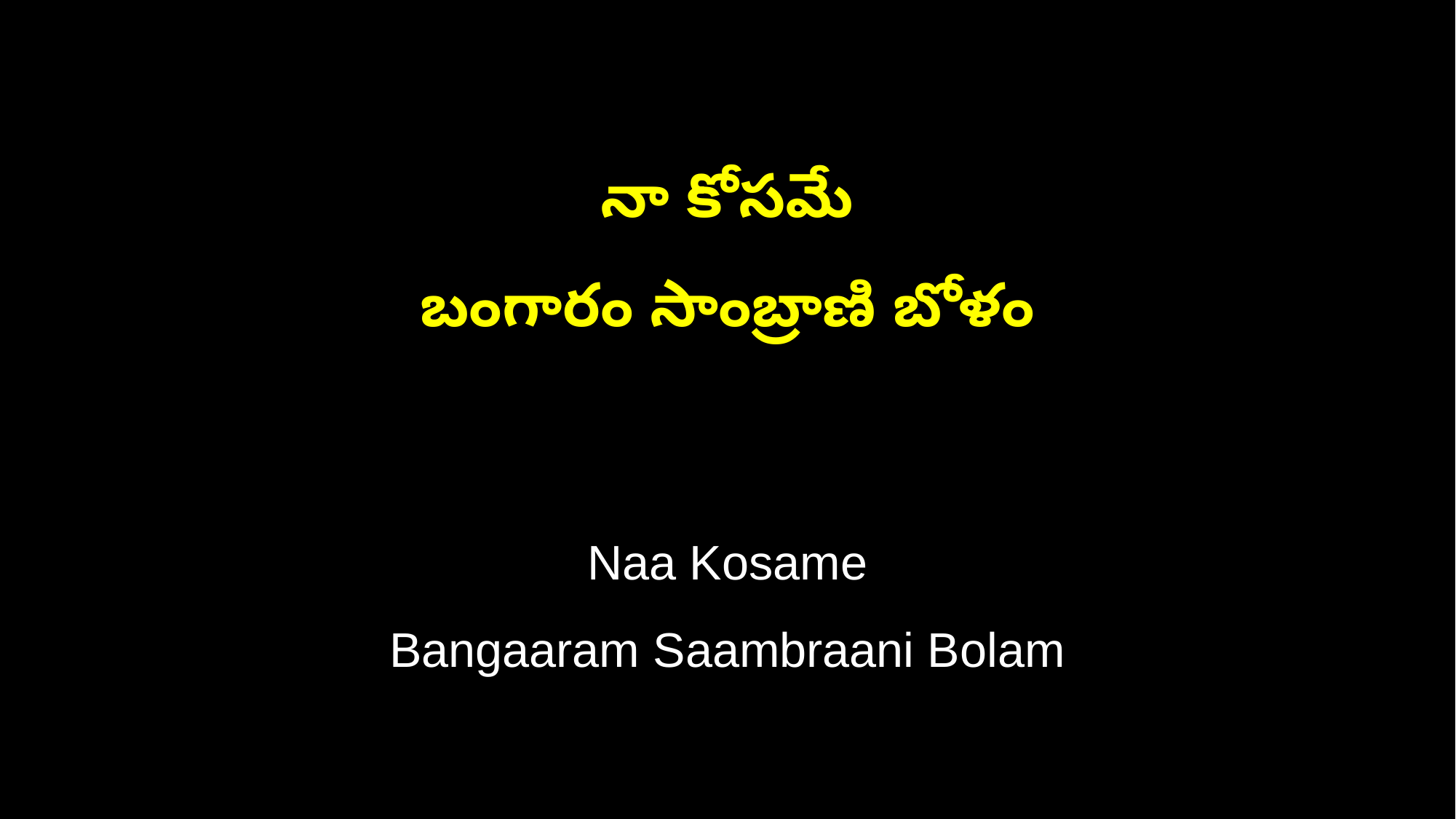

నా కోసమే
బంగారం సాంబ్రాణి బోళం
Naa Kosame
Bangaaram Saambraani Bolam